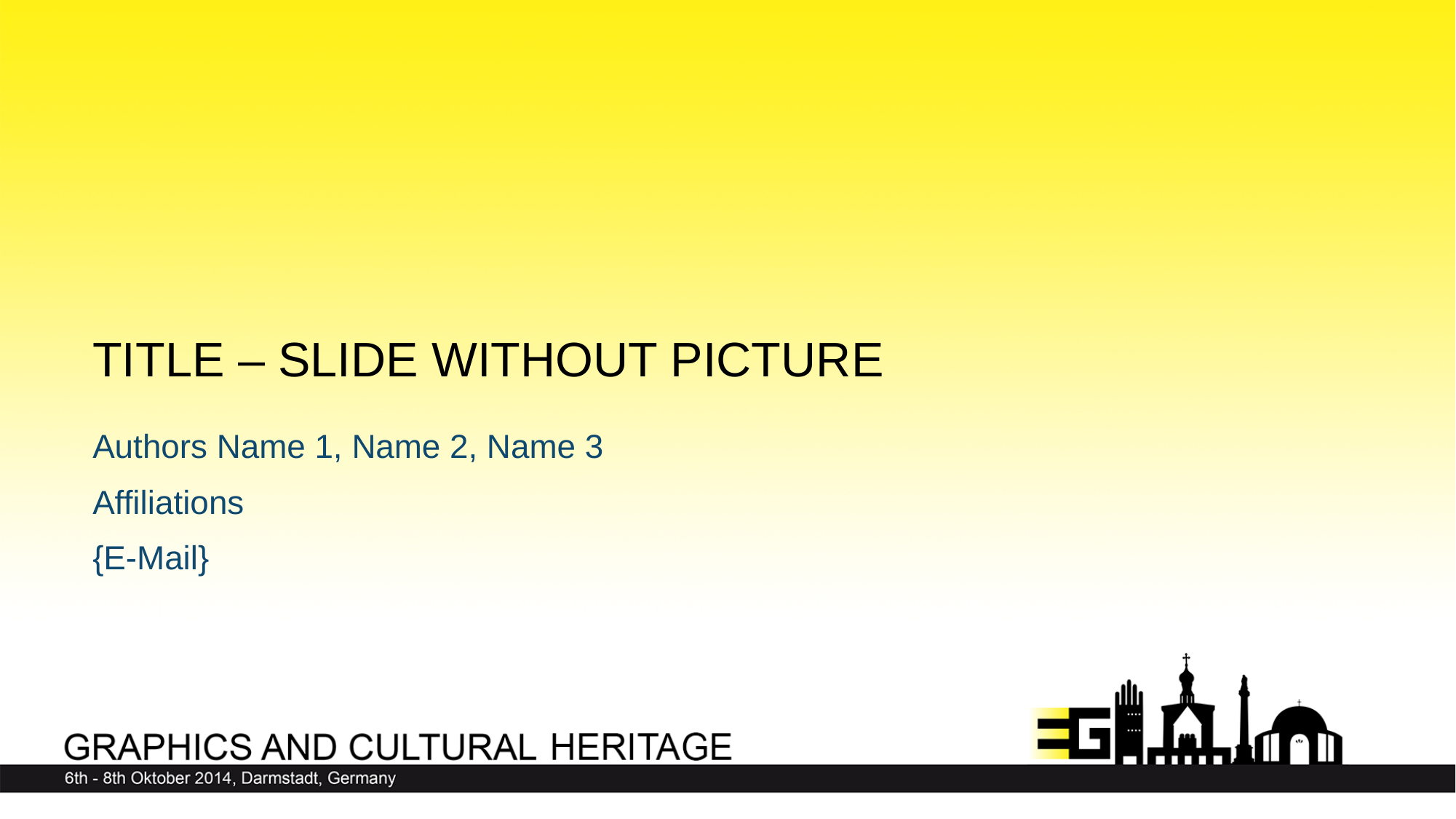

# TitlE – slide Without Picture
Authors Name 1, Name 2, Name 3
Affiliations
{E-Mail}